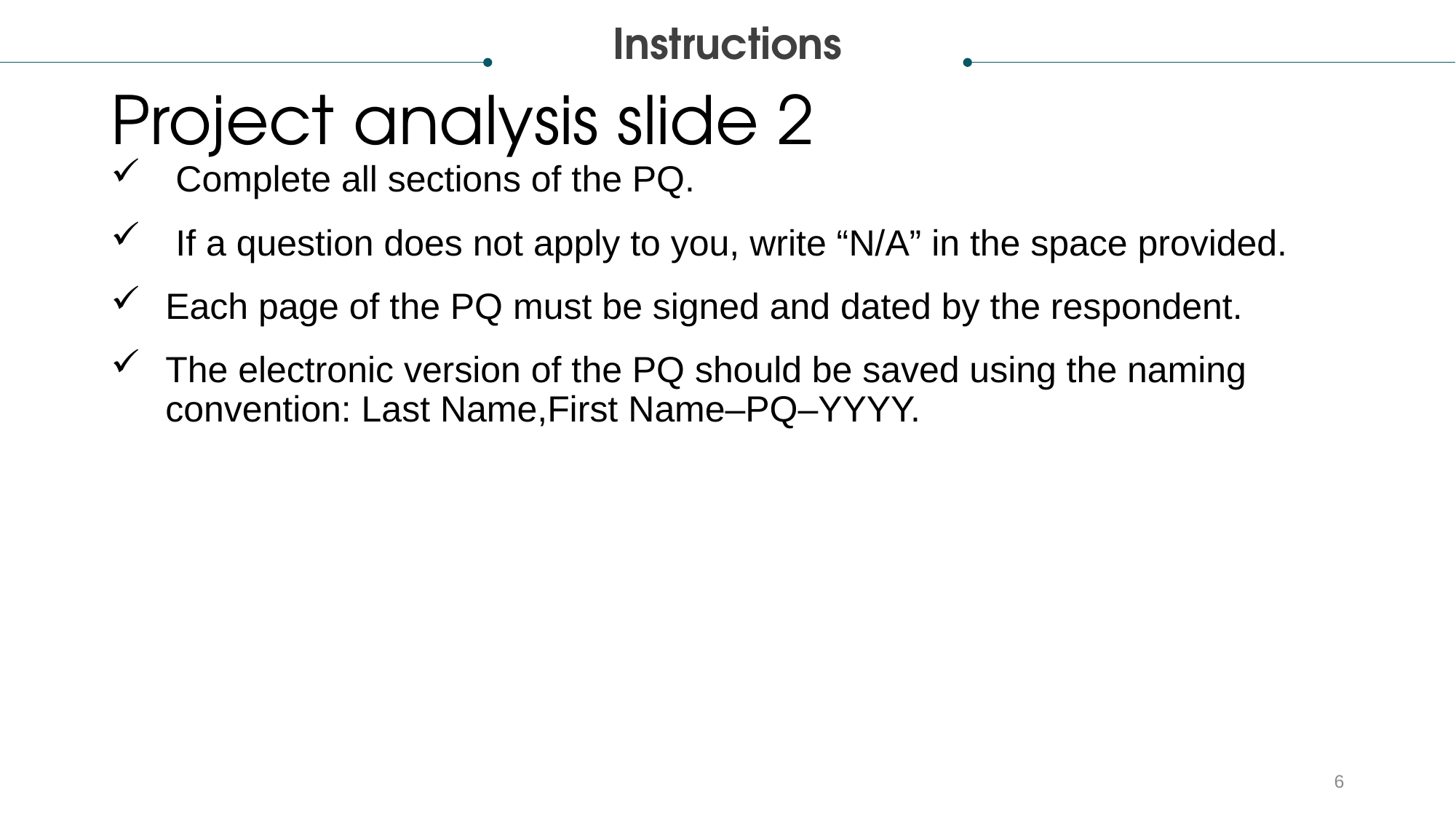

Instructions
# Project analysis slide 2
 Complete all sections of the PQ.
 If a question does not apply to you, write “N/A” in the space provided.
Each page of the PQ must be signed and dated by the respondent.
The electronic version of the PQ should be saved using the naming convention: Last Name,First Name–PQ–YYYY.

6